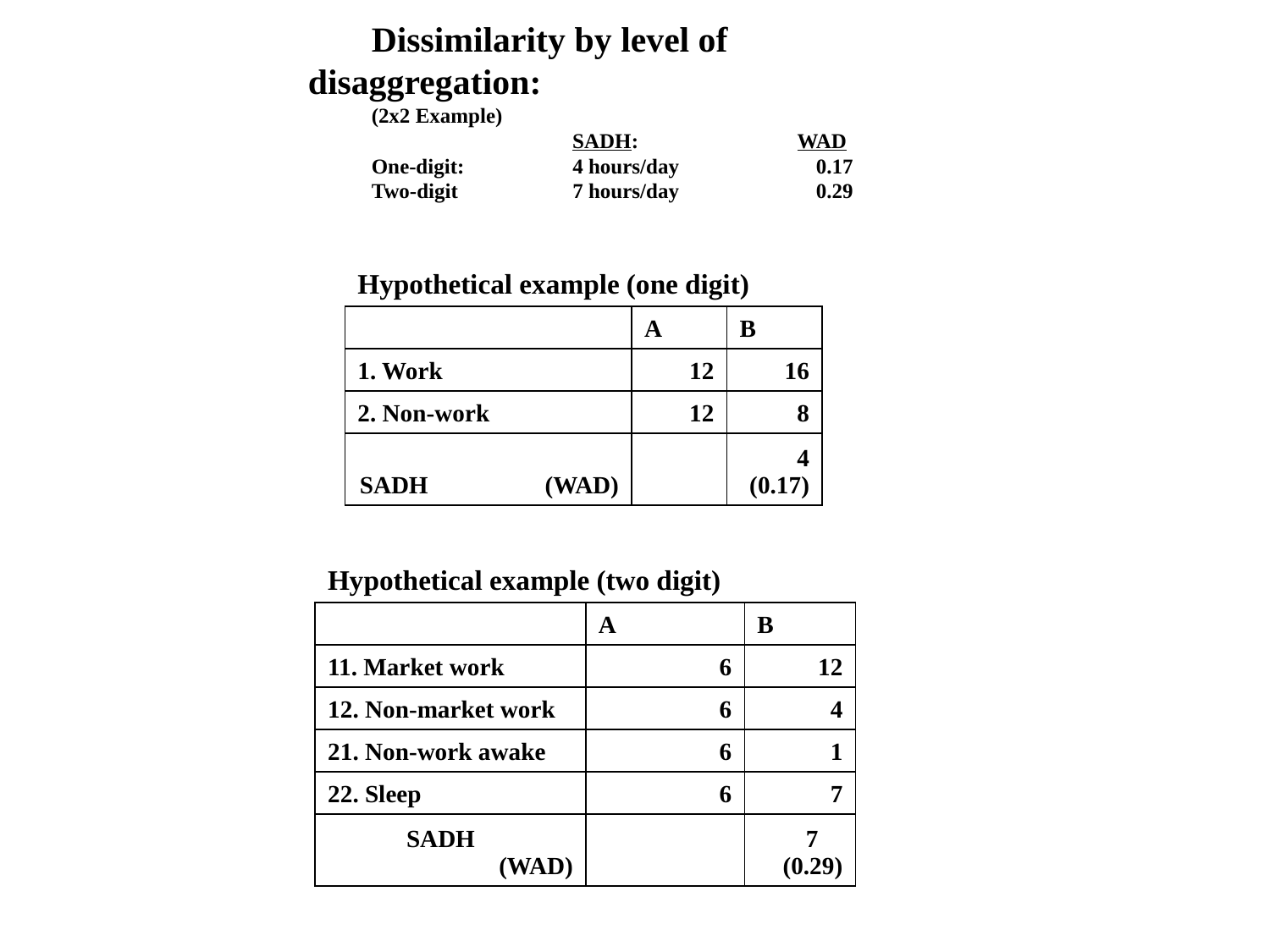

Dissimilarity by level of disaggregation:
(2x2 Example)
                                      SADH:                              WAD
One-digit:   	  4 hours/day             	0.17
Two-digit	  7 hours/day		0.29

| Hypothetical example (one digit) |  |  |
| --- | --- | --- |
|  | A | B |
| 1. Work | 12 | 16 |
| 2. Non-work | 12 | 8 |
| SADH (WAD) |  | 4 (0.17) |
| Hypothetical example (two digit) |  |  |
| --- | --- | --- |
|  | A | B |
| 11. Market work | 6 | 12 |
| 12. Non-market work | 6 | 4 |
| 21. Non-work awake | 6 | 1 |
| 22. Sleep | 6 | 7 |
| SADH (WAD) |  | 7 (0.29) |